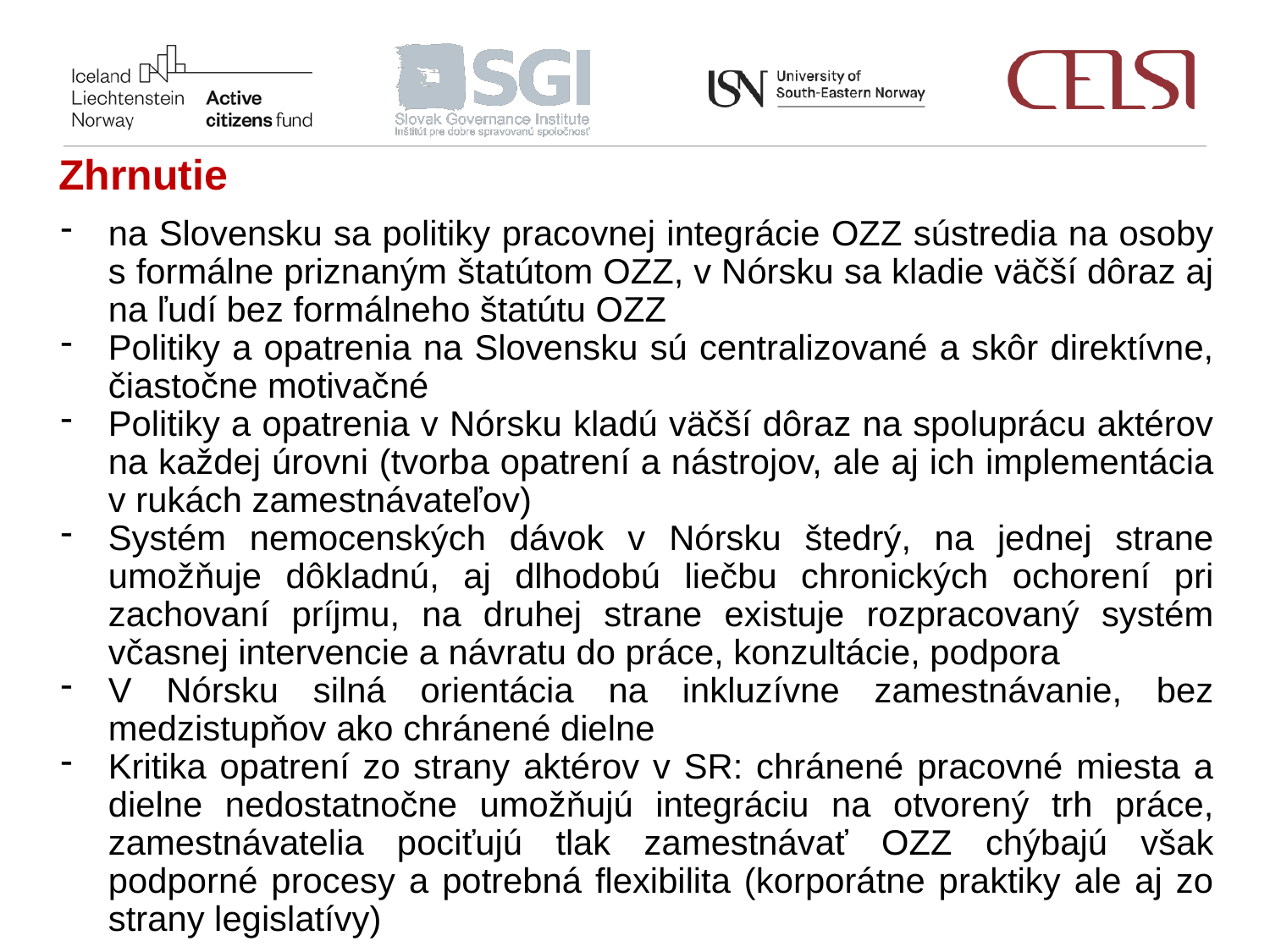

Zhrnutie
na Slovensku sa politiky pracovnej integrácie OZZ sústredia na osoby s formálne priznaným štatútom OZZ, v Nórsku sa kladie väčší dôraz aj na ľudí bez formálneho štatútu OZZ
Politiky a opatrenia na Slovensku sú centralizované a skôr direktívne, čiastočne motivačné
Politiky a opatrenia v Nórsku kladú väčší dôraz na spoluprácu aktérov na každej úrovni (tvorba opatrení a nástrojov, ale aj ich implementácia v rukách zamestnávateľov)
Systém nemocenských dávok v Nórsku štedrý, na jednej strane umožňuje dôkladnú, aj dlhodobú liečbu chronických ochorení pri zachovaní príjmu, na druhej strane existuje rozpracovaný systém včasnej intervencie a návratu do práce, konzultácie, podpora
V Nórsku silná orientácia na inkluzívne zamestnávanie, bez medzistupňov ako chránené dielne
Kritika opatrení zo strany aktérov v SR: chránené pracovné miesta a dielne nedostatnočne umožňujú integráciu na otvorený trh práce, zamestnávatelia pociťujú tlak zamestnávať OZZ chýbajú však podporné procesy a potrebná flexibilita (korporátne praktiky ale aj zo strany legislatívy)